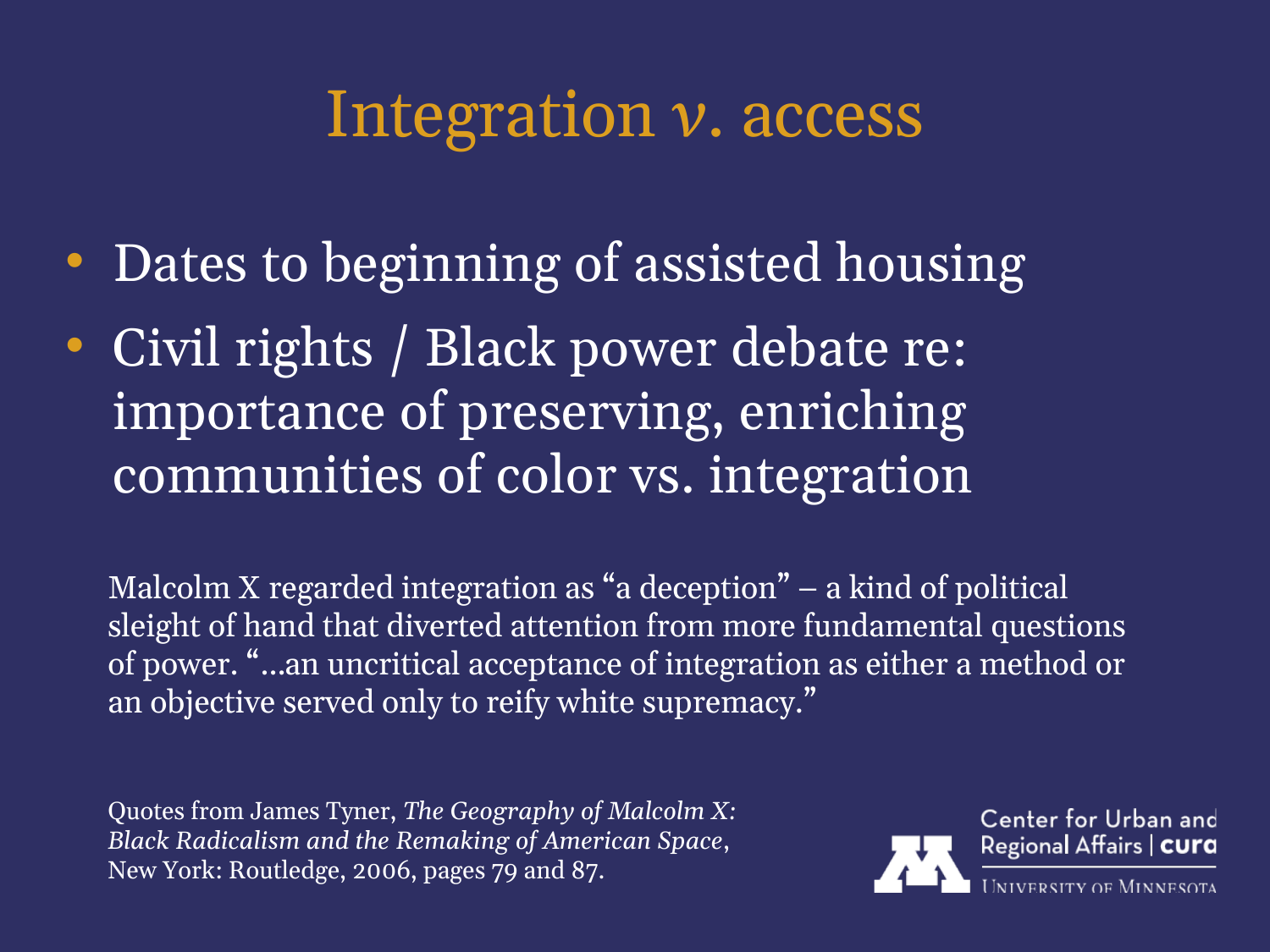

Integration v. access
Dates to beginning of assisted housing
Civil rights / Black power debate re: importance of preserving, enriching communities of color vs. integration

Malcolm X regarded integration as “a deception” – a kind of political sleight of hand that diverted attention from more fundamental questions of power. “…an uncritical acceptance of integration as either a method or an objective served only to reify white supremacy.”

Quotes from James Tyner, The Geography of Malcolm X:
Black Radicalism and the Remaking of American Space,
New York: Routledge, 2006, pages 79 and 87.